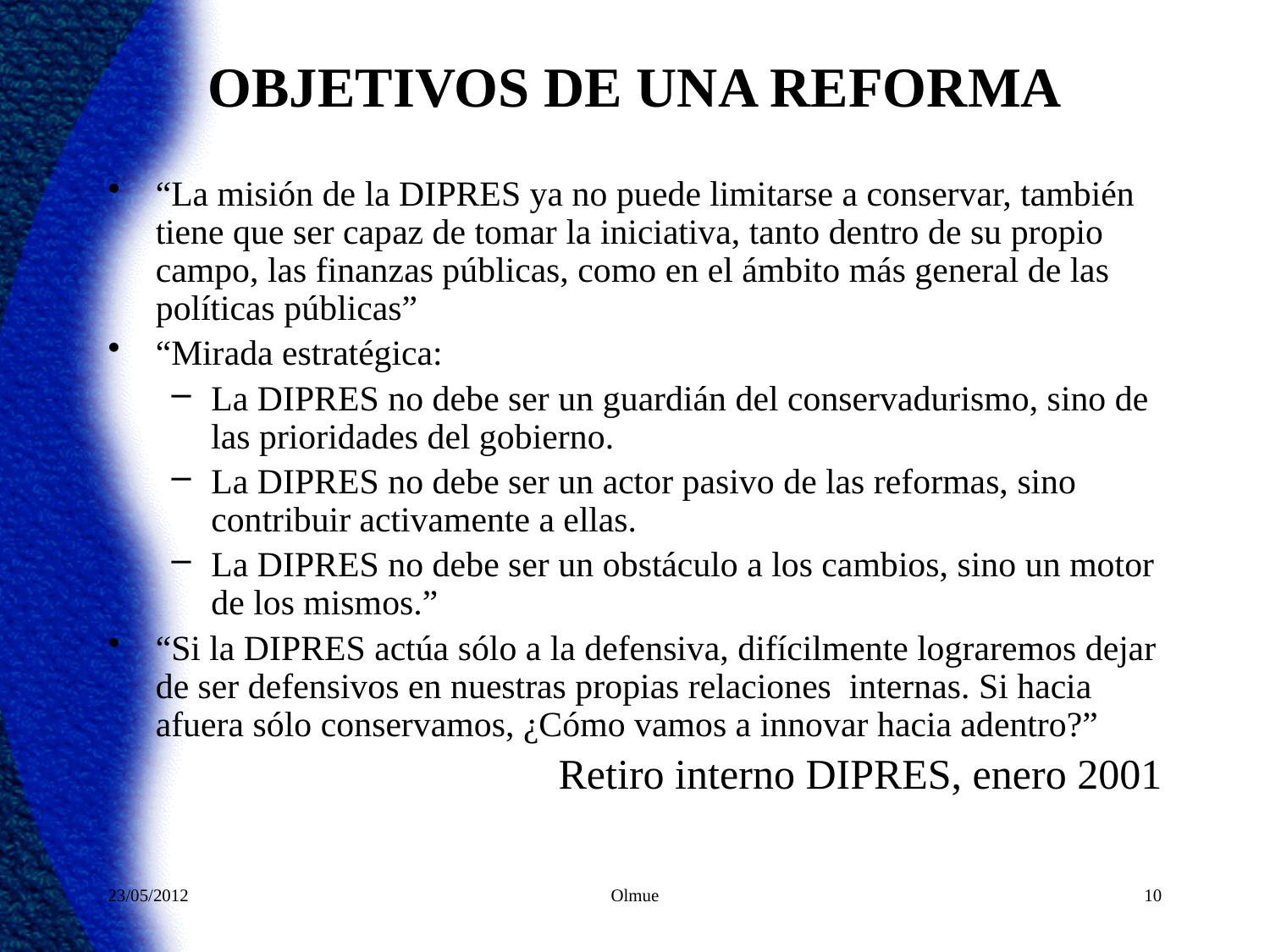

# OBJETIVOS DE UNA REFORMA
“La misión de la DIPRES ya no puede limitarse a conservar, también tiene que ser capaz de tomar la iniciativa, tanto dentro de su propio campo, las finanzas públicas, como en el ámbito más general de las políticas públicas”
“Mirada estratégica:
La DIPRES no debe ser un guardián del conservadurismo, sino de las prioridades del gobierno.
La DIPRES no debe ser un actor pasivo de las reformas, sino contribuir activamente a ellas.
La DIPRES no debe ser un obstáculo a los cambios, sino un motor de los mismos.”
“Si la DIPRES actúa sólo a la defensiva, difícilmente lograremos dejar de ser defensivos en nuestras propias relaciones  internas. Si hacia afuera sólo conservamos, ¿Cómo vamos a innovar hacia adentro?”
Retiro interno DIPRES, enero 2001

23/05/2012
Olmue
10